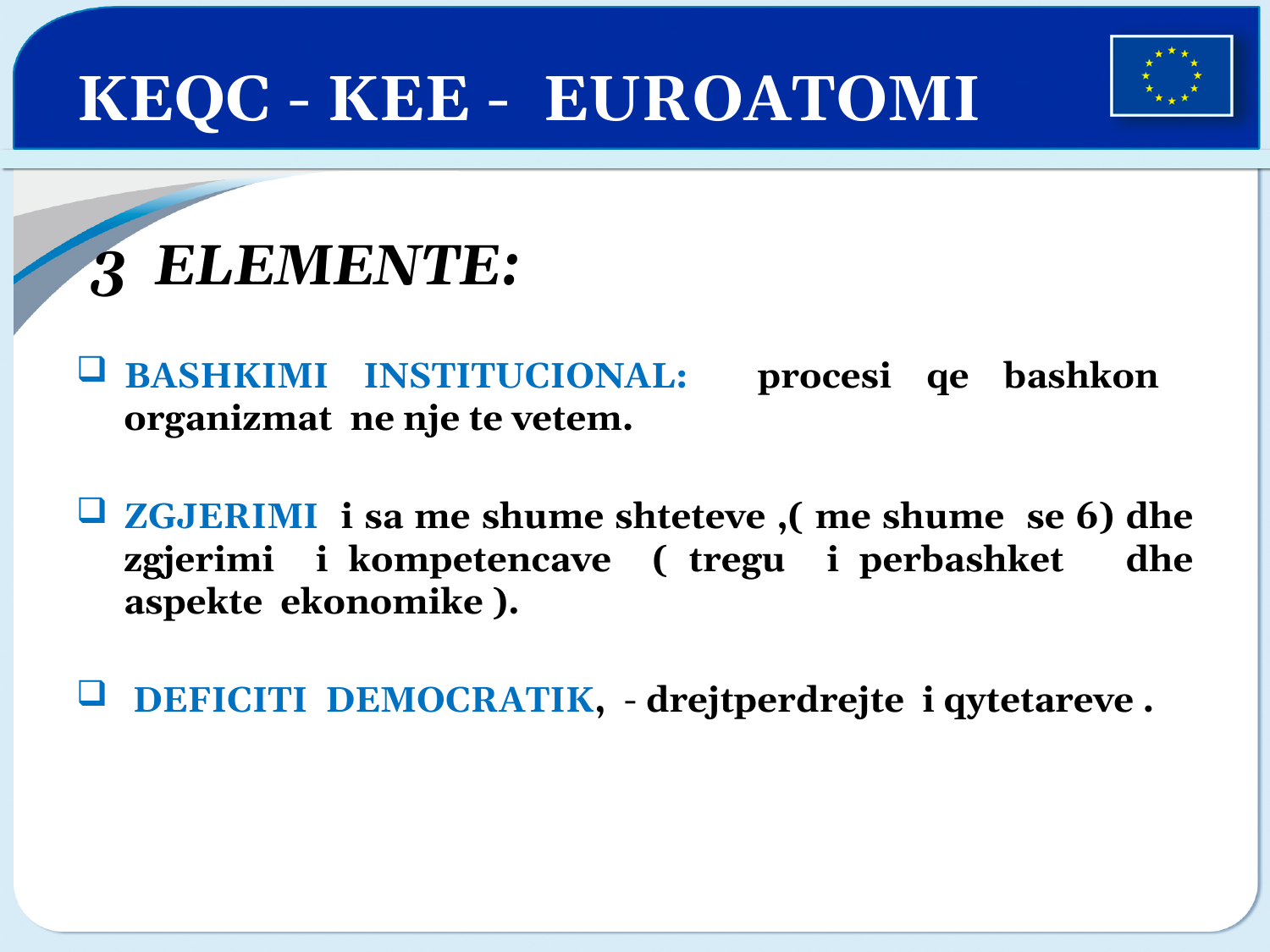

# KEQC - KEE -  EUROATOMI
 3  ELEMENTE:

BASHKIMI INSTITUCIONAL:  procesi qe bashkon  organizmat  ne nje te vetem.

ZGJERIMI  i sa me shume shteteve ,( me shume  se 6) dhe zgjerimi  i kompetencave  ( tregu  i perbashket   dhe aspekte  ekonomike ).

 DEFICITI  DEMOCRATIK,  - drejtperdrejte  i qytetareve .